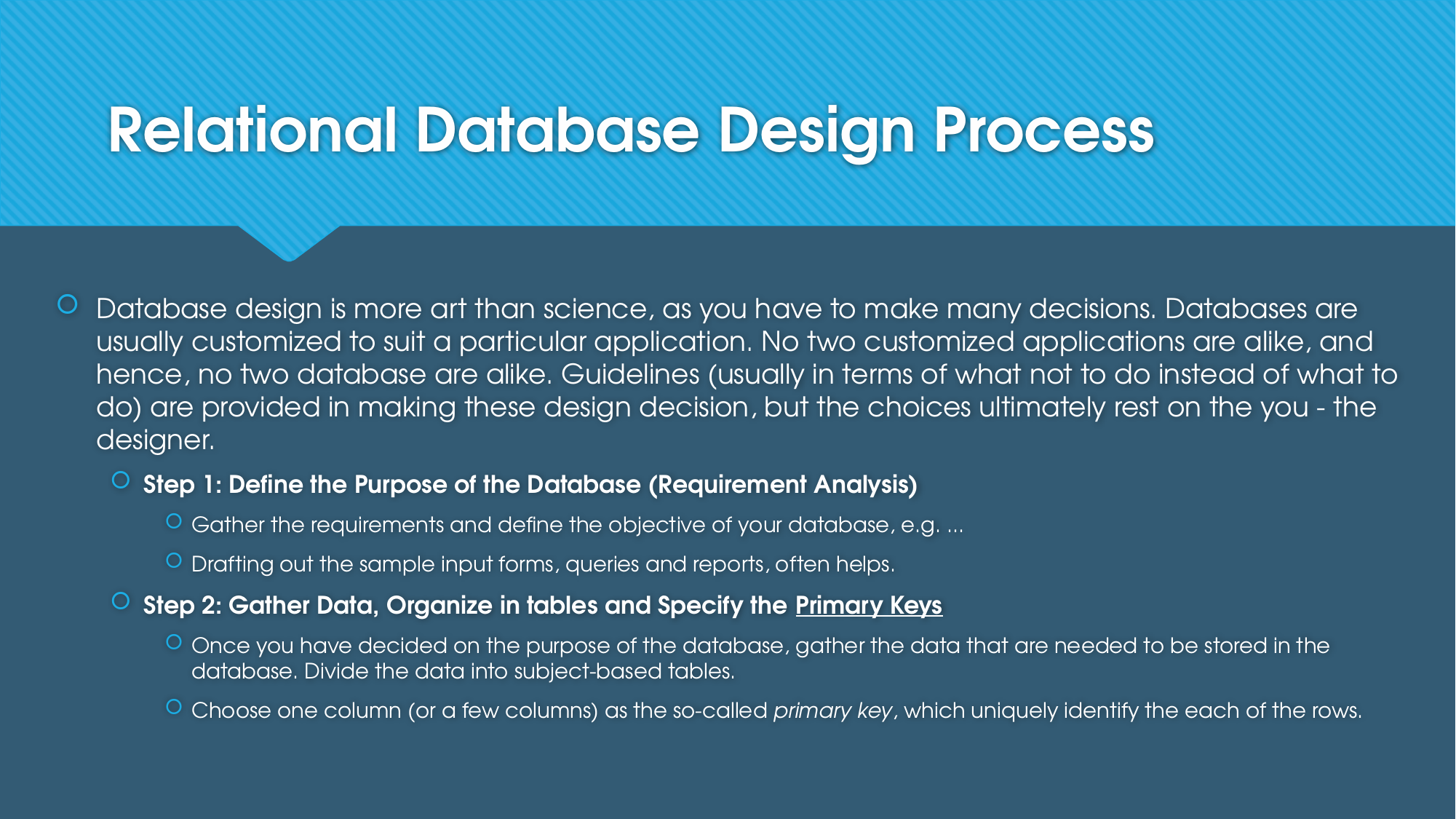

# Relational Database Design Process
Database design is more art than science, as you have to make many decisions. Databases are usually customized to suit a particular application. No two customized applications are alike, and hence, no two database are alike. Guidelines (usually in terms of what not to do instead of what to do) are provided in making these design decision, but the choices ultimately rest on the you - the designer.
Step 1: Define the Purpose of the Database (Requirement Analysis)
Gather the requirements and define the objective of your database, e.g. ...
Drafting out the sample input forms, queries and reports, often helps.
Step 2: Gather Data, Organize in tables and Specify the Primary Keys
Once you have decided on the purpose of the database, gather the data that are needed to be stored in the database. Divide the data into subject-based tables.
Choose one column (or a few columns) as the so-called primary key, which uniquely identify the each of the rows.